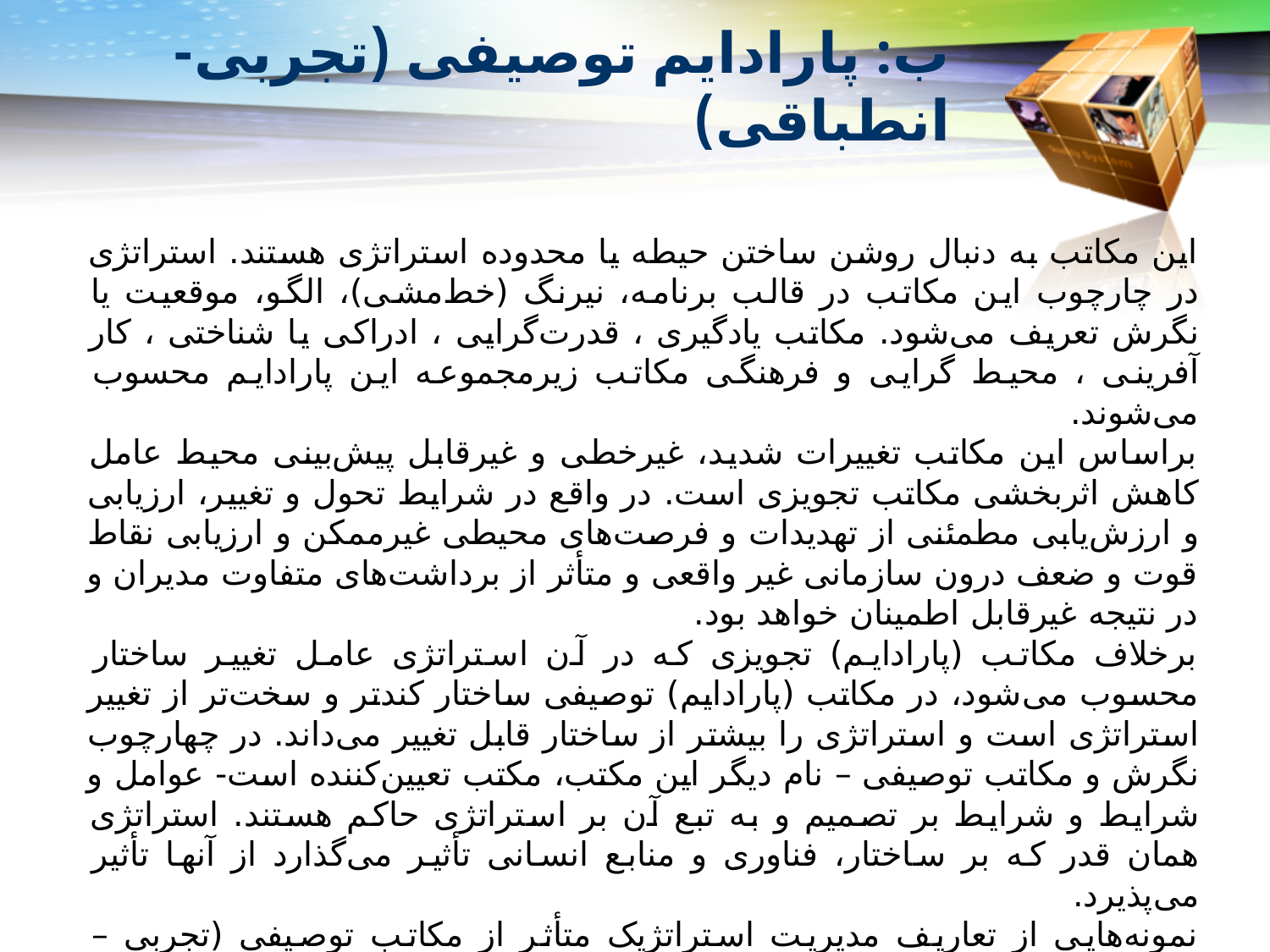

# ب: پارادایم توصیفی (تجربی- انطباقی)
این مکاتب به دنبال روشن ساختن حیطه یا محدوده استراتژی هستند. استراتژی در چارچوب این مکاتب در قالب برنامه، نیرنگ (خط‌مشی)، الگو، موقعیت یا نگرش تعریف می‌شود. مکاتب یادگیری ، قدرت‌گرایی ، ادراکی یا شناختی ، کار آفرینی ، محیط گرایی و فرهنگی مکاتب زیرمجموعه این پارادایم محسوب می‌شوند.
براساس این مکاتب تغییرات شدید، غیرخطی و غیرقابل پیش‌بینی محیط عامل کاهش اثربخشی مکاتب تجویزی است. در واقع در شرایط تحول و تغییر، ارزیابی و ارزش‌یابی مطمئنی از تهدیدات و فرصت‌های محیطی غیرممکن و ارزیابی نقاط قوت و ضعف درون سازمانی غیر واقعی و متأثر از برداشت‌های متفاوت مدیران و در نتیجه غیرقابل اطمینان خواهد بود.
برخلاف مکاتب (پارادایم) تجویزی که در آن استراتژی عامل تغییر ساختار محسوب می‌شود، در مکاتب (پارادایم) توصیفی ساختار کندتر و سخت‌تر از تغییر استراتژی است و استراتژی را بیشتر از ساختار قابل تغییر می‌داند. در چهارچوب نگرش و مکاتب توصیفی – نام دیگر این مکتب، مکتب تعیین‌کننده است- عوامل و شرایط و شرایط بر تصمیم و به تبع آن بر استراتژی حاکم هستند. استراتژی همان قدر که بر ساختار، فناوری و منابع انسانی تأثیر می‌گذارد از آنها تأثیر می‌پذیرد.
نمونه‌هایی از تعاریف مدیریت استراتژیک متأثر از مکاتب توصیفی (تجربی – انطباقی)
• تأکید مدیریت استراتژیک تفکر و اقدام به موقع است ( نه داشتن یک برنامه حجیم)
• مدیریت استراتژیک یک فرایند تصمیم‌گیری متکی بر آزمایش وخطا است.
• تفکر و اقدام استراتژیک (در مقایسه با اقدام یا تفکر تاکتیکی و عملیاتی) به فعل و انفعال و موفقیت کل مجموعه توجه دارد، نه یک بخش از مجموعه